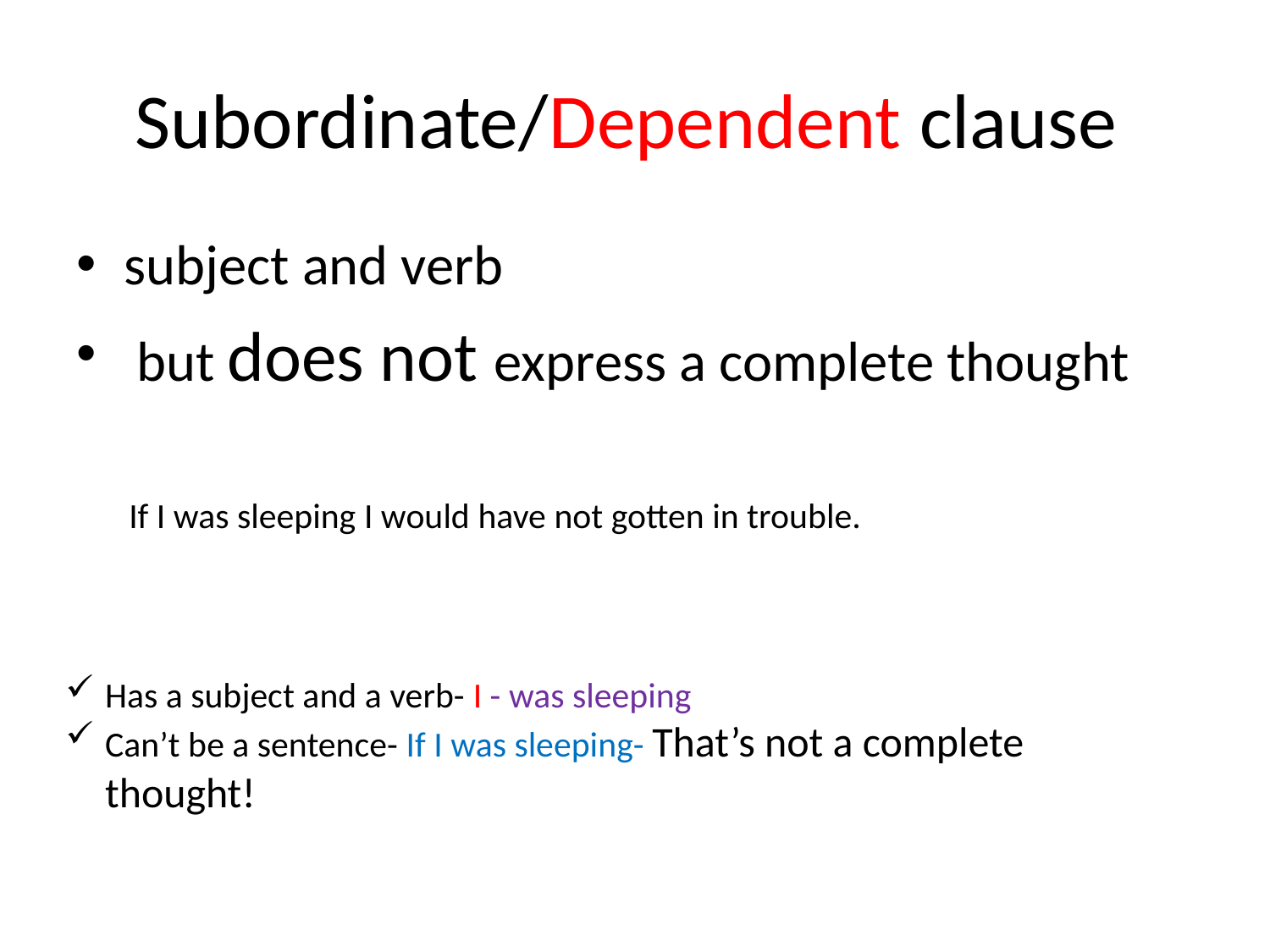

# Subordinate/Dependent clause
subject and verb
 but does not express a complete thought
If I was sleeping I would have not gotten in trouble.
Has a subject and a verb- I - was sleeping
Can’t be a sentence- If I was sleeping- That’s not a complete thought!